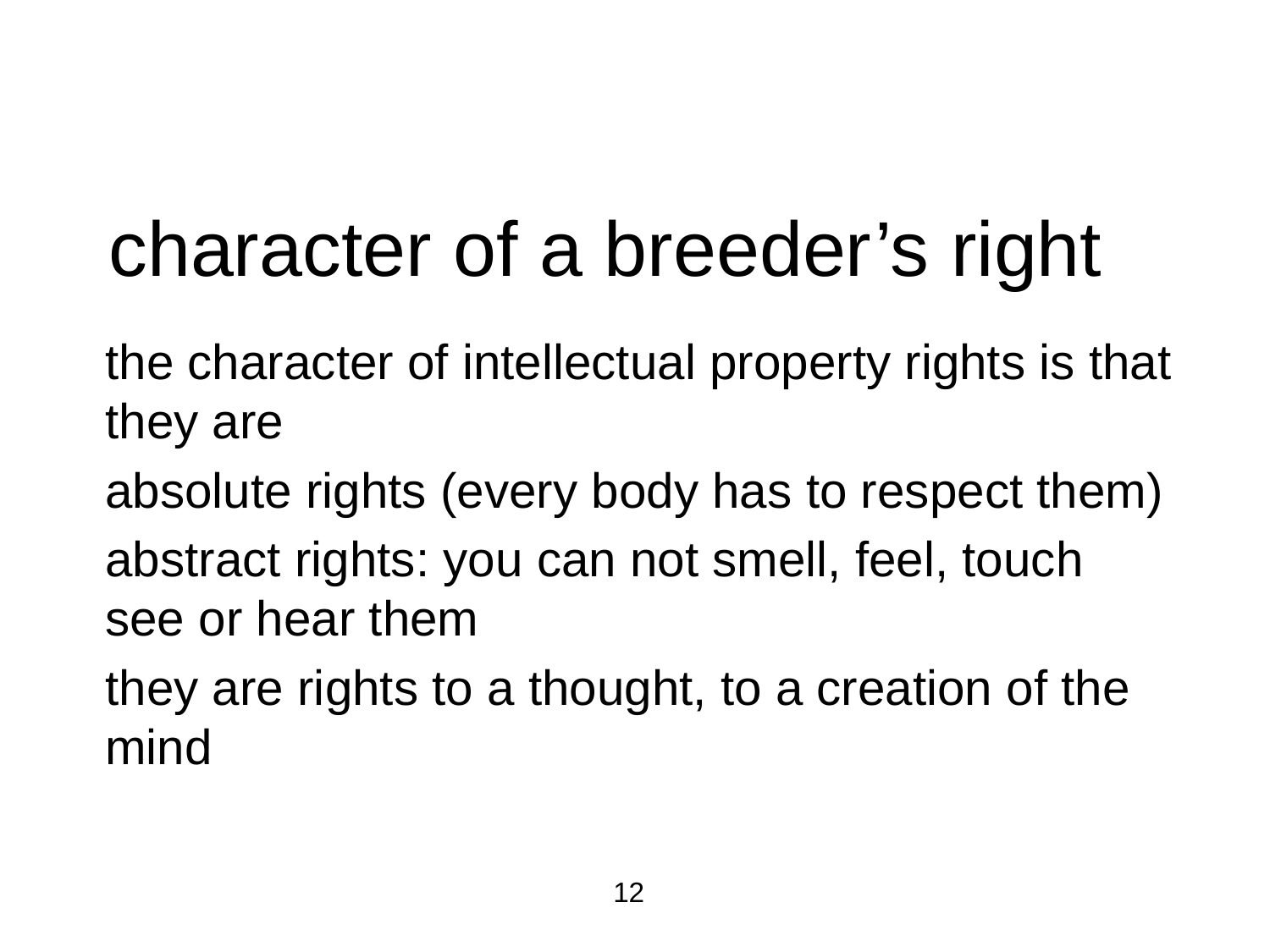

# character of a breeder’s right
	the character of intellectual property rights is that they are
	absolute rights (every body has to respect them)
	abstract rights: you can not smell, feel, touch see or hear them
	they are rights to a thought, to a creation of the mind

					12